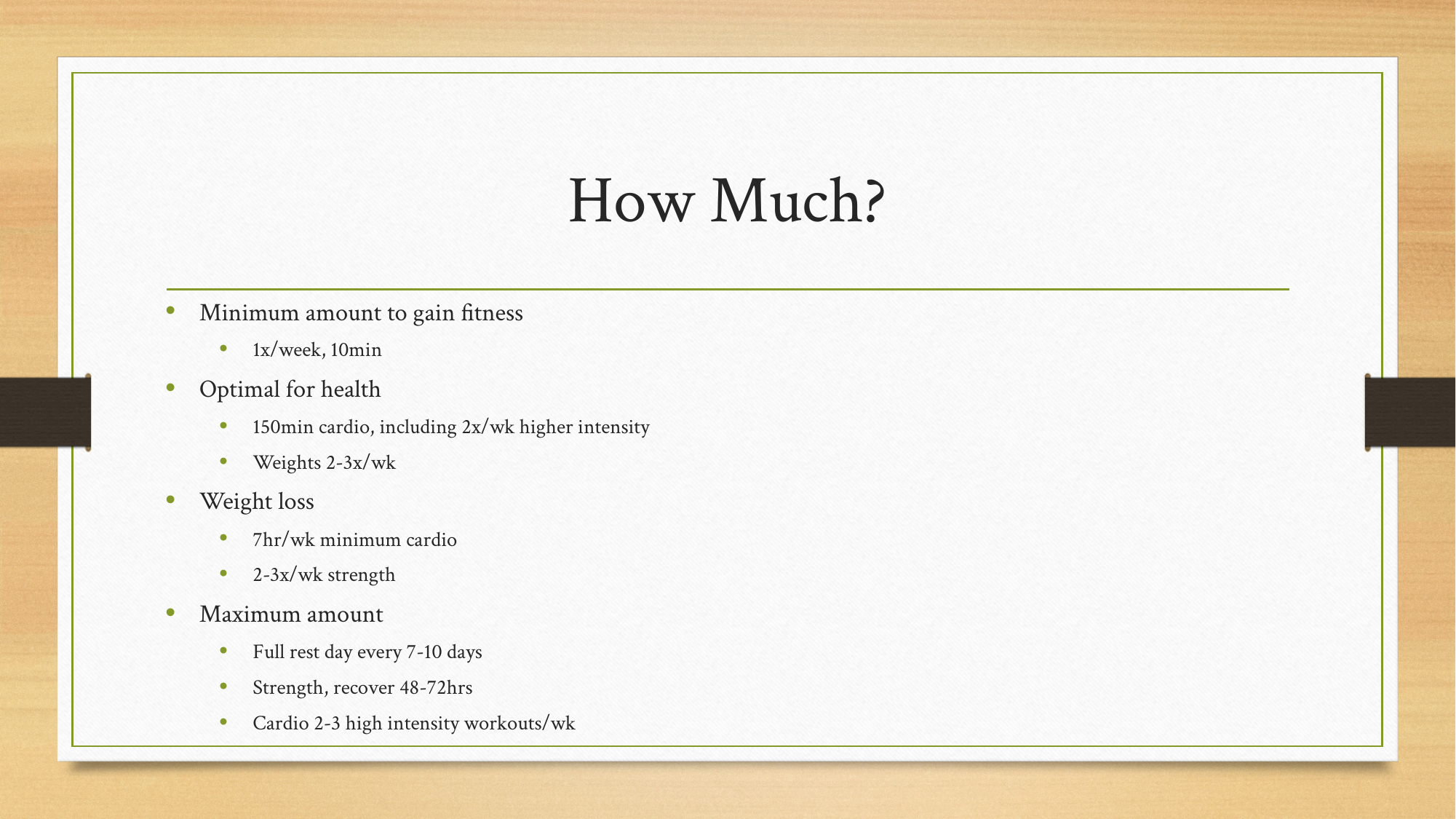

# How Much?
Minimum amount to gain fitness
1x/week, 10min
Optimal for health
150min cardio, including 2x/wk higher intensity
Weights 2-3x/wk
Weight loss
7hr/wk minimum cardio
2-3x/wk strength
Maximum amount
Full rest day every 7-10 days
Strength, recover 48-72hrs
Cardio 2-3 high intensity workouts/wk